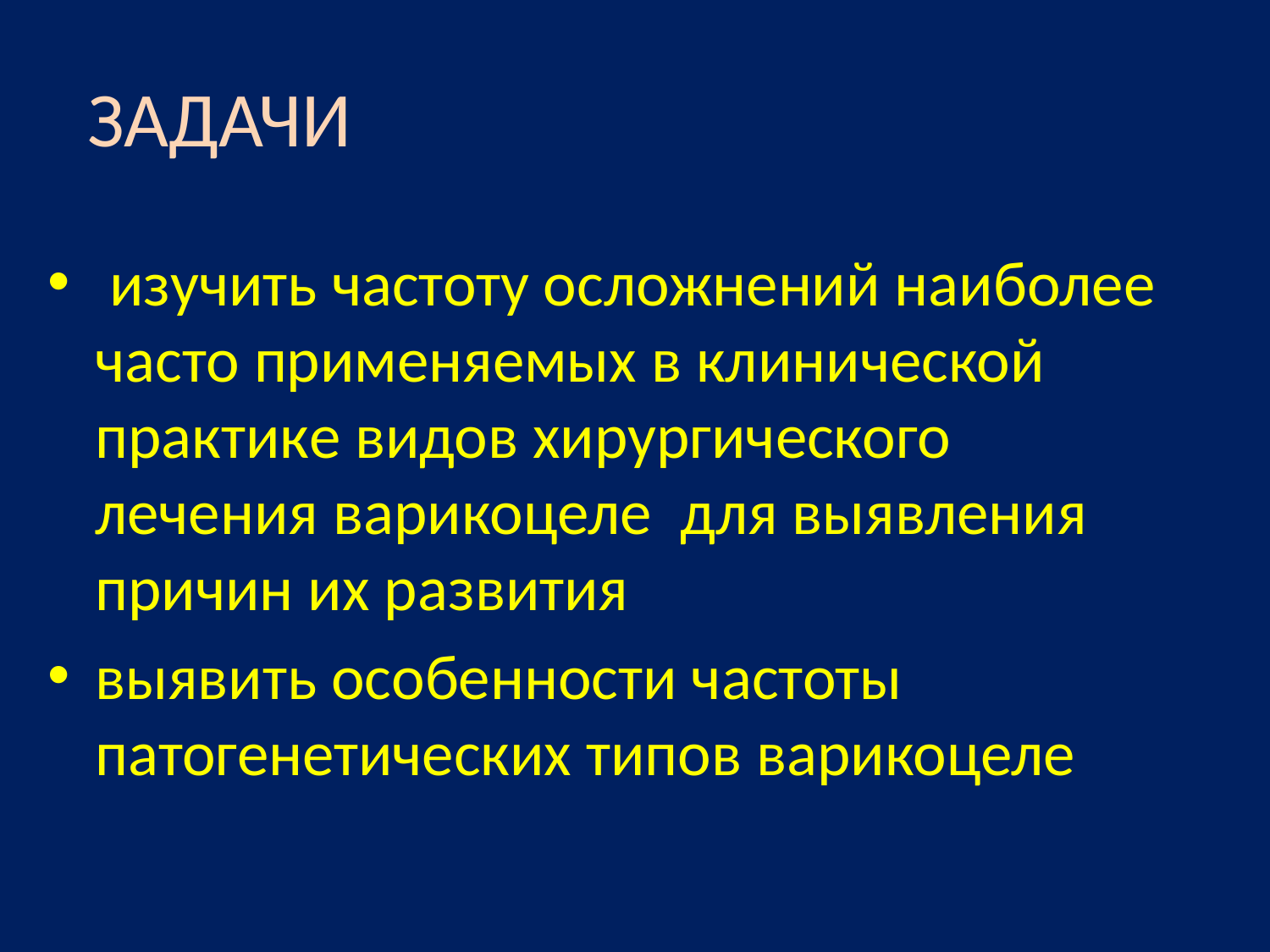

# ЗАДАЧИ
 изучить частоту осложнений наиболее часто применяемых в клинической практике видов хирургического лечения варикоцеле  для выявления причин их развития
выявить особенности частоты патогенетических типов варикоцеле